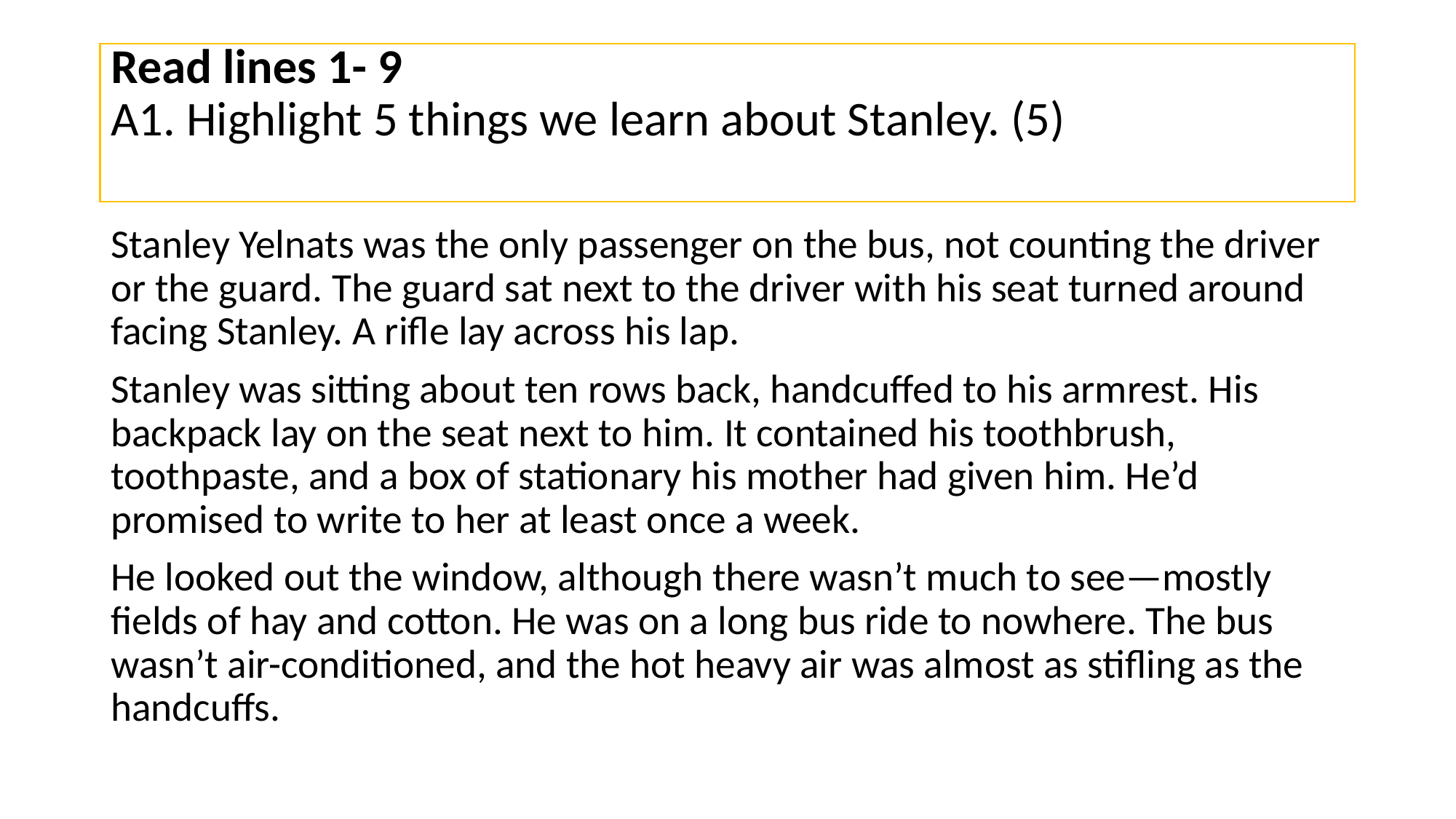

# Read lines 1- 9 A1. Highlight 5 things we learn about Stanley. (5)
Stanley Yelnats was the only passenger on the bus, not counting the driver or the guard. The guard sat next to the driver with his seat turned around facing Stanley. A rifle lay across his lap.
Stanley was sitting about ten rows back, handcuffed to his armrest. His backpack lay on the seat next to him. It contained his toothbrush, toothpaste, and a box of stationary his mother had given him. He’d promised to write to her at least once a week.
He looked out the window, although there wasn’t much to see—mostly fields of hay and cotton. He was on a long bus ride to nowhere. The bus wasn’t air-conditioned, and the hot heavy air was almost as stifling as the handcuffs.